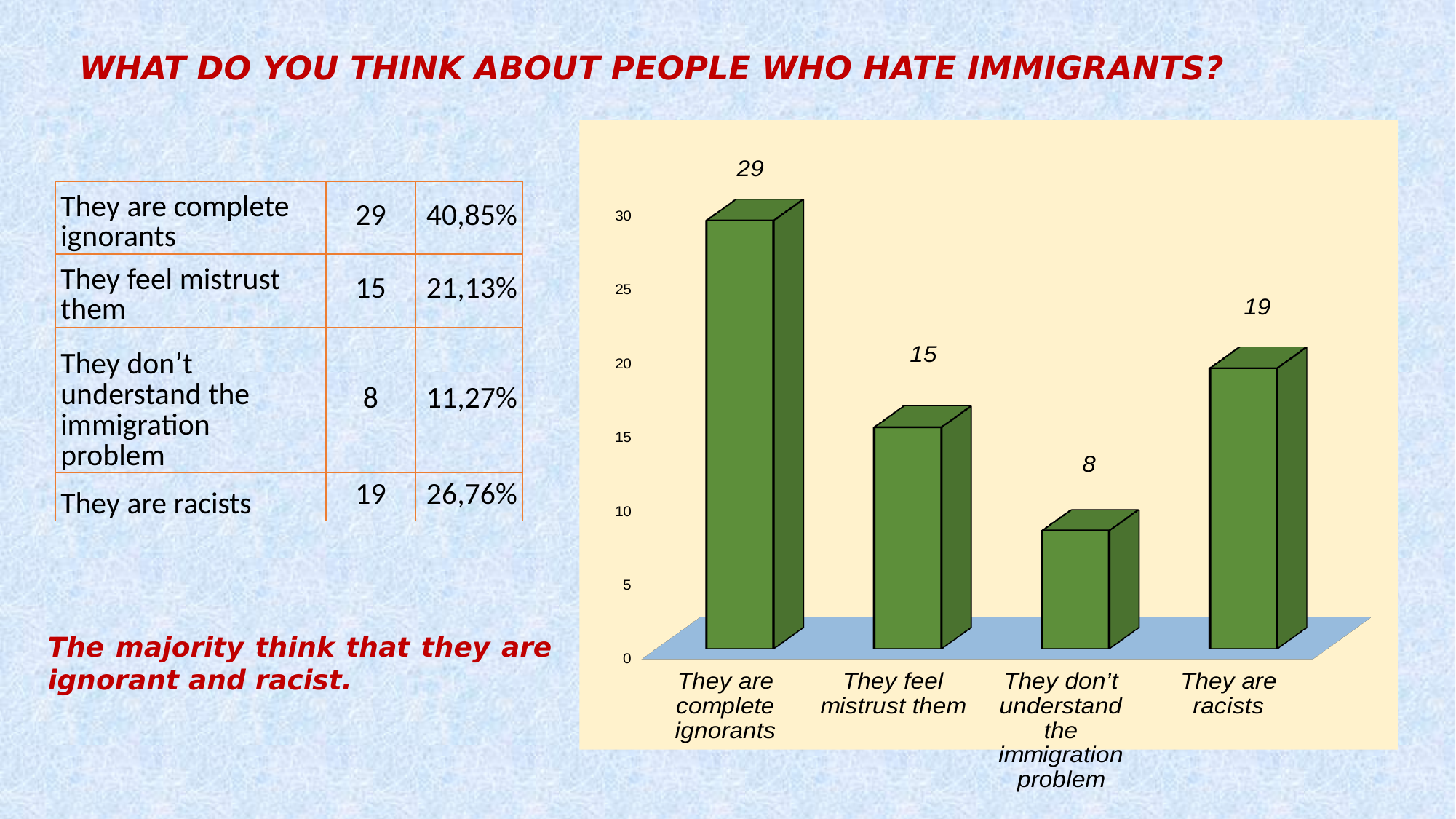

What do you think about people who hate immigrants?

[unsupported chart]

| They are complete ignorants | 29 | 40,85% |
| --- | --- | --- |
| They feel mistrust them | 15 | 21,13% |
| They don’t understand the immigration problem | 8 | 11,27% |
| They are racists | 19 | 26,76% |
The majority think that they are ignorant and racist.